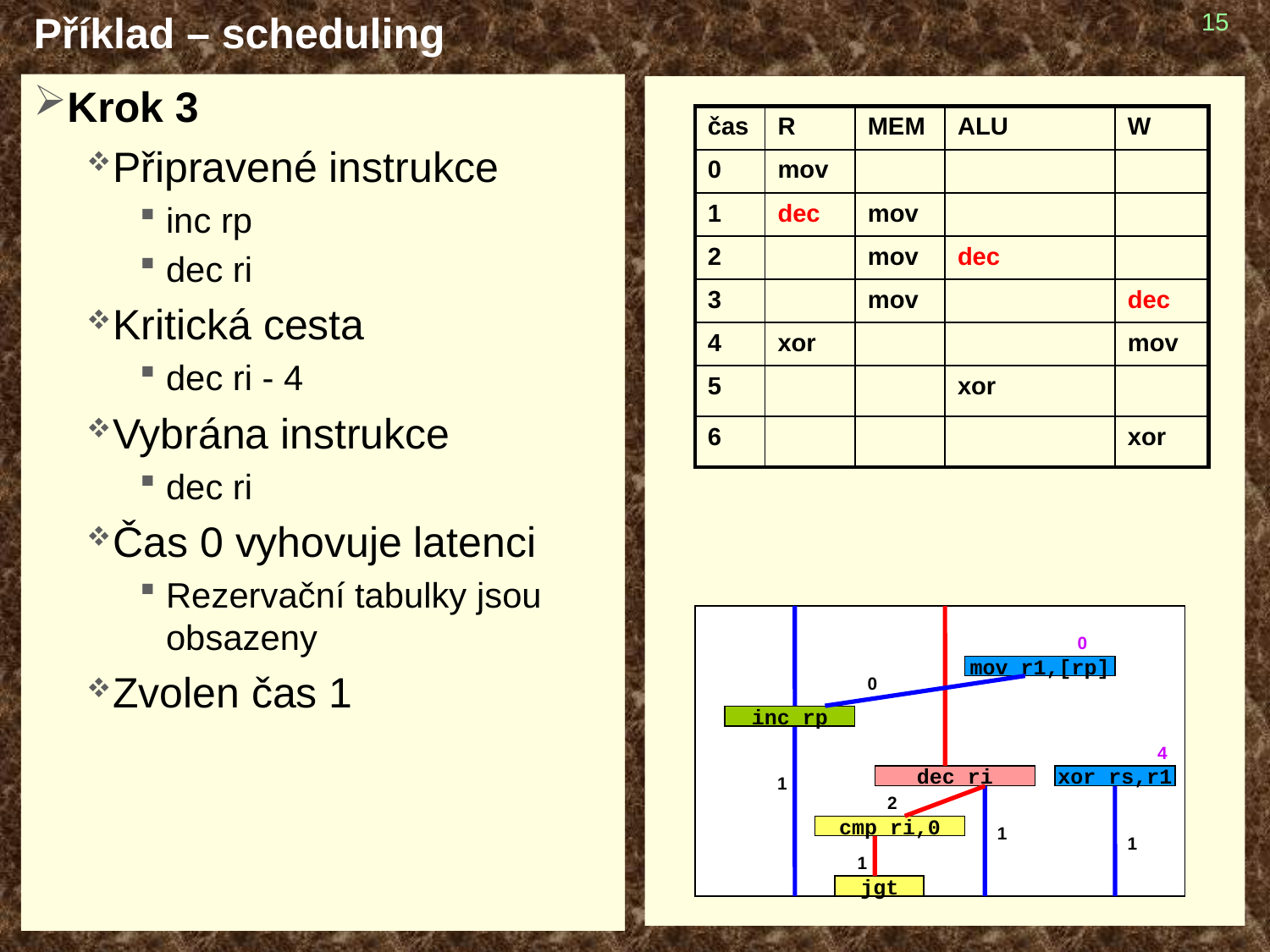

# Příklad – scheduling
15
Krok 3
Připravené instrukce
inc rp
dec ri
Kritická cesta
dec ri - 4
Vybrána instrukce
dec ri
Čas 0 vyhovuje latenci
Rezervační tabulky jsou obsazeny
Zvolen čas 1

| čas | R | MEM | ALU | W |
| --- | --- | --- | --- | --- |
| 0 | mov |  |  |  |
| 1 | dec | mov |  |  |
| 2 |  | mov | dec |  |
| 3 |  | mov |  | dec |
| 4 | xor |  |  | mov |
| 5 |  |  | xor |  |
| 6 |  |  |  | xor |

0
mov r1,[rp]
0

inc rp

4
1
dec ri
xor rs,r1
2

cmp ri,0
1
1

1
jgt